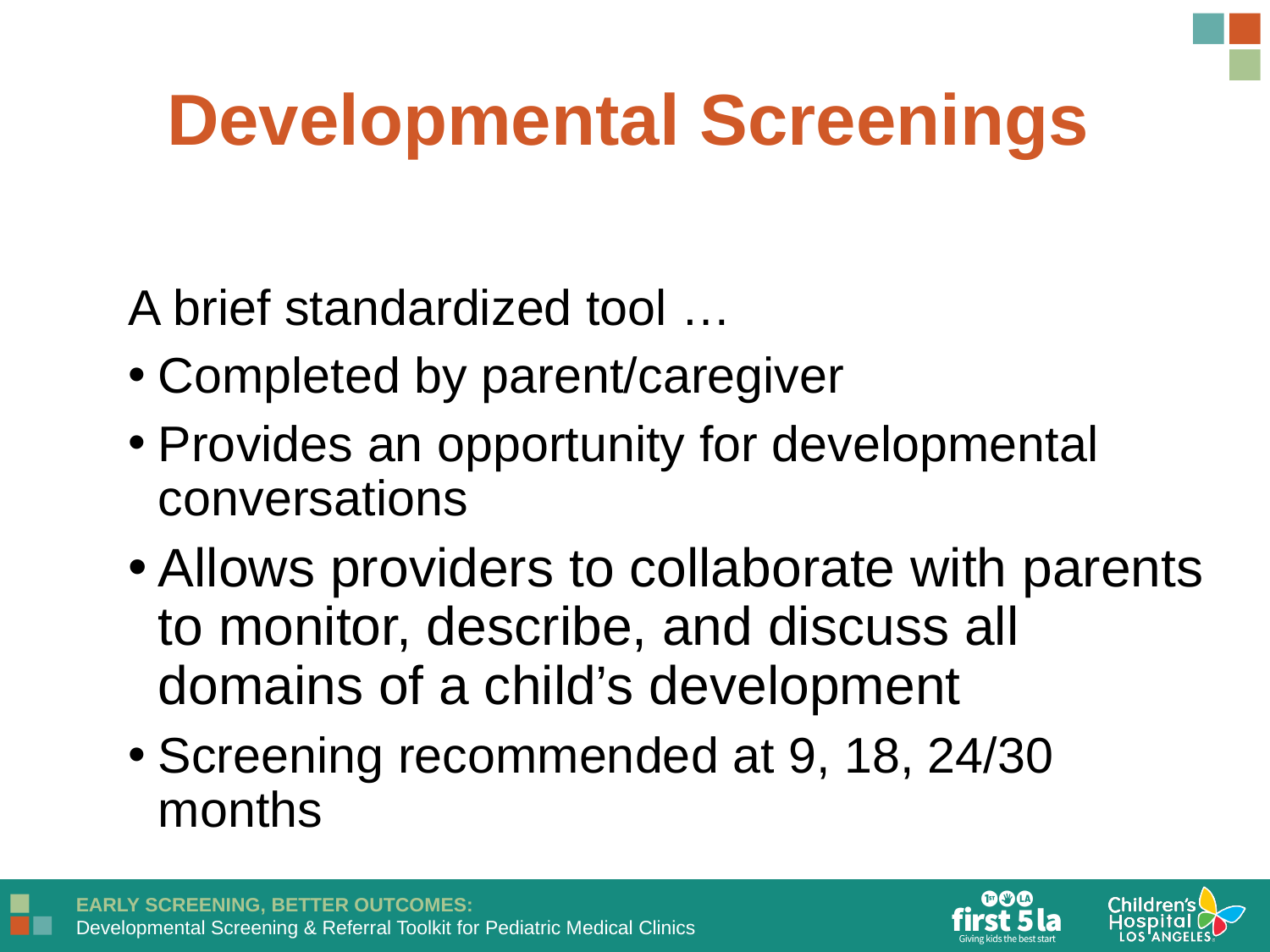

Developmental Screenings

A brief standardized tool …
Completed by parent/caregiver
Provides an opportunity for developmental conversations
Allows providers to collaborate with parents to monitor, describe, and discuss all domains of a child’s development
Screening recommended at 9, 18, 24/30 months